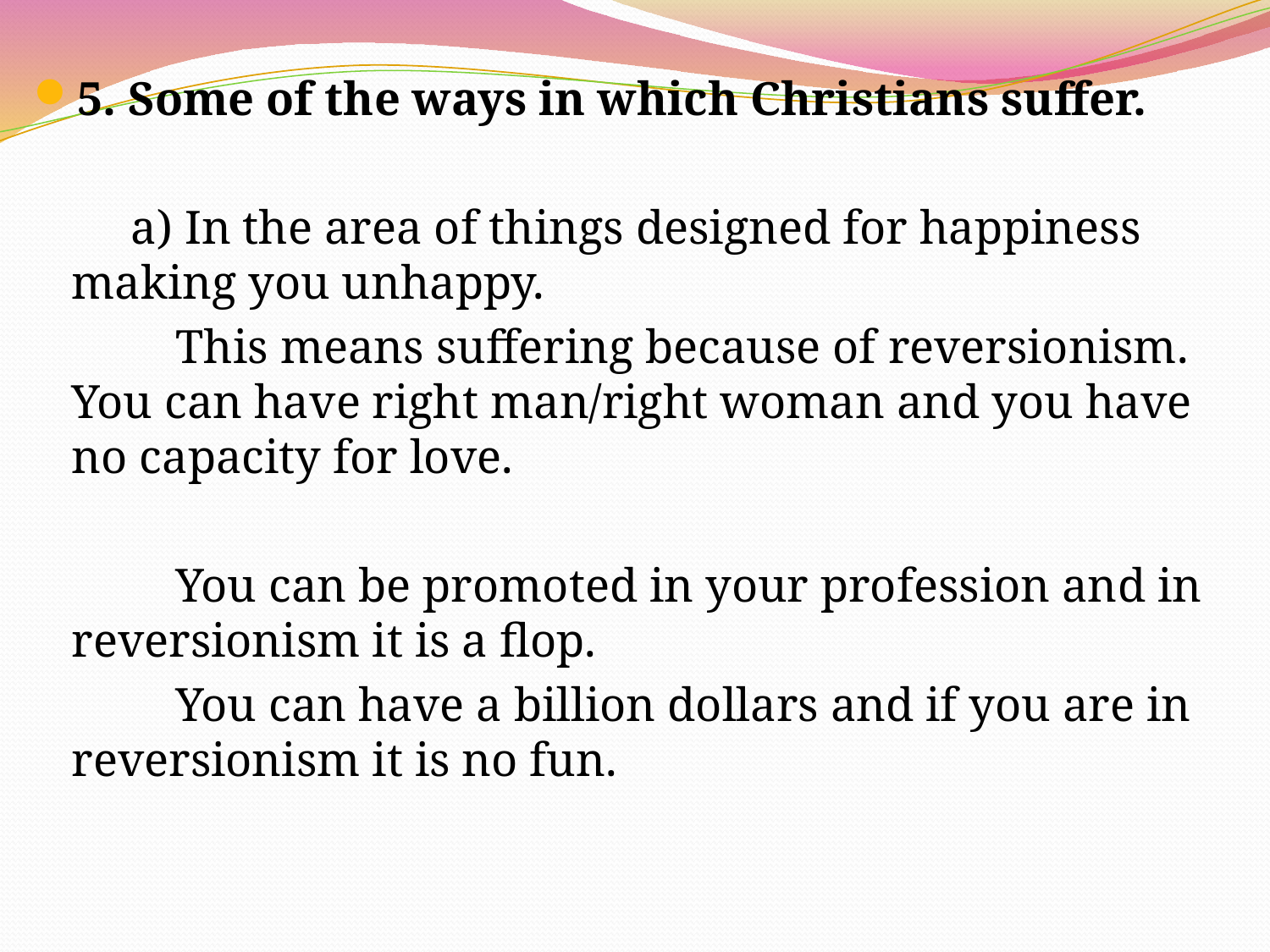

5. Some of the ways in which Christians suffer.

	     a) In the area of things designed for happiness making you unhappy.
            This means suffering because of reversionism. You can have right man/right woman and you have no capacity for love.

            You can be promoted in your profession and in reversionism it is a flop.
            You can have a billion dollars and if you are in reversionism it is no fun.